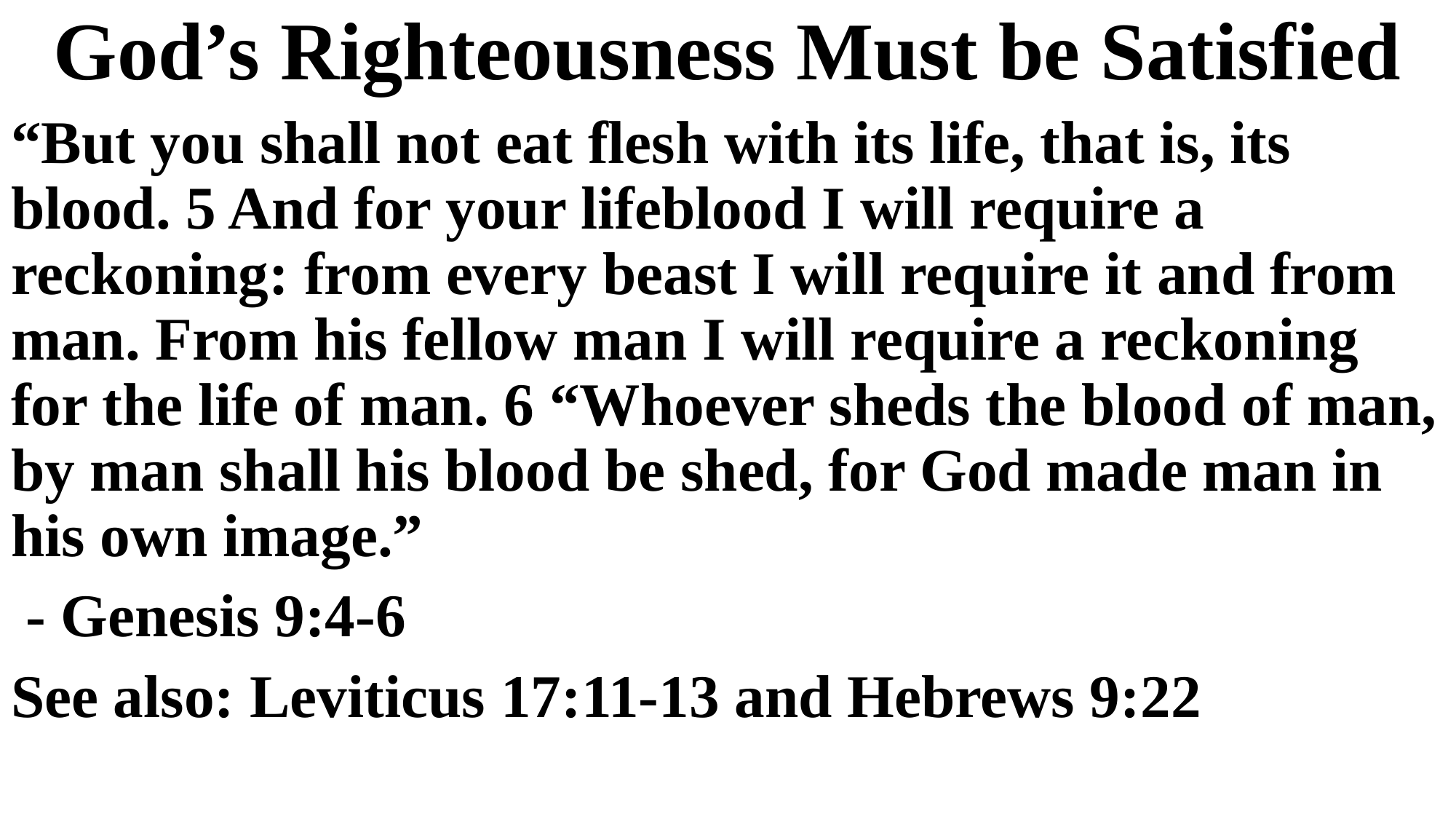

# God’s Righteousness Must be Satisfied
“But you shall not eat flesh with its life, that is, its blood. 5 And for your lifeblood I will require a reckoning: from every beast I will require it and from man. From his fellow man I will require a reckoning for the life of man. 6 “Whoever sheds the blood of man, by man shall his blood be shed, for God made man in his own image.”
 - Genesis 9:4-6
See also: Leviticus 17:11-13 and Hebrews 9:22